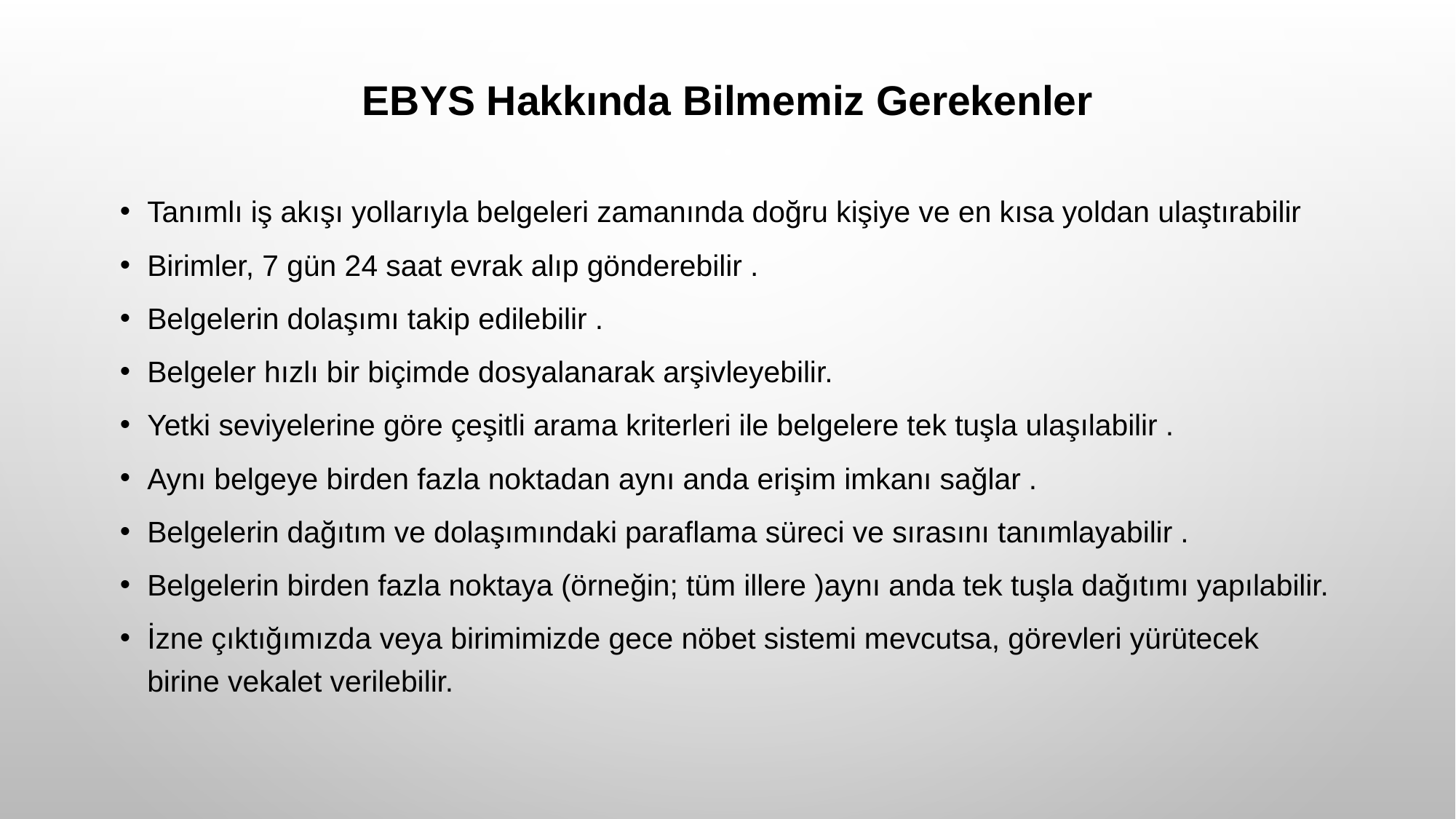

# EBYS Hakkında Bilmemiz Gerekenler
Tanımlı iş akışı yollarıyla belgeleri zamanında doğru kişiye ve en kısa yoldan ulaştırabilir
Birimler, 7 gün 24 saat evrak alıp gönderebilir .
Belgelerin dolaşımı takip edilebilir .
Belgeler hızlı bir biçimde dosyalanarak arşivleyebilir.
Yetki seviyelerine göre çeşitli arama kriterleri ile belgelere tek tuşla ulaşılabilir .
Aynı belgeye birden fazla noktadan aynı anda erişim imkanı sağlar .
Belgelerin dağıtım ve dolaşımındaki paraflama süreci ve sırasını tanımlayabilir .
Belgelerin birden fazla noktaya (örneğin; tüm illere )aynı anda tek tuşla dağıtımı yapılabilir.
İzne çıktığımızda veya birimimizde gece nöbet sistemi mevcutsa, görevleri yürütecek birine vekalet verilebilir.